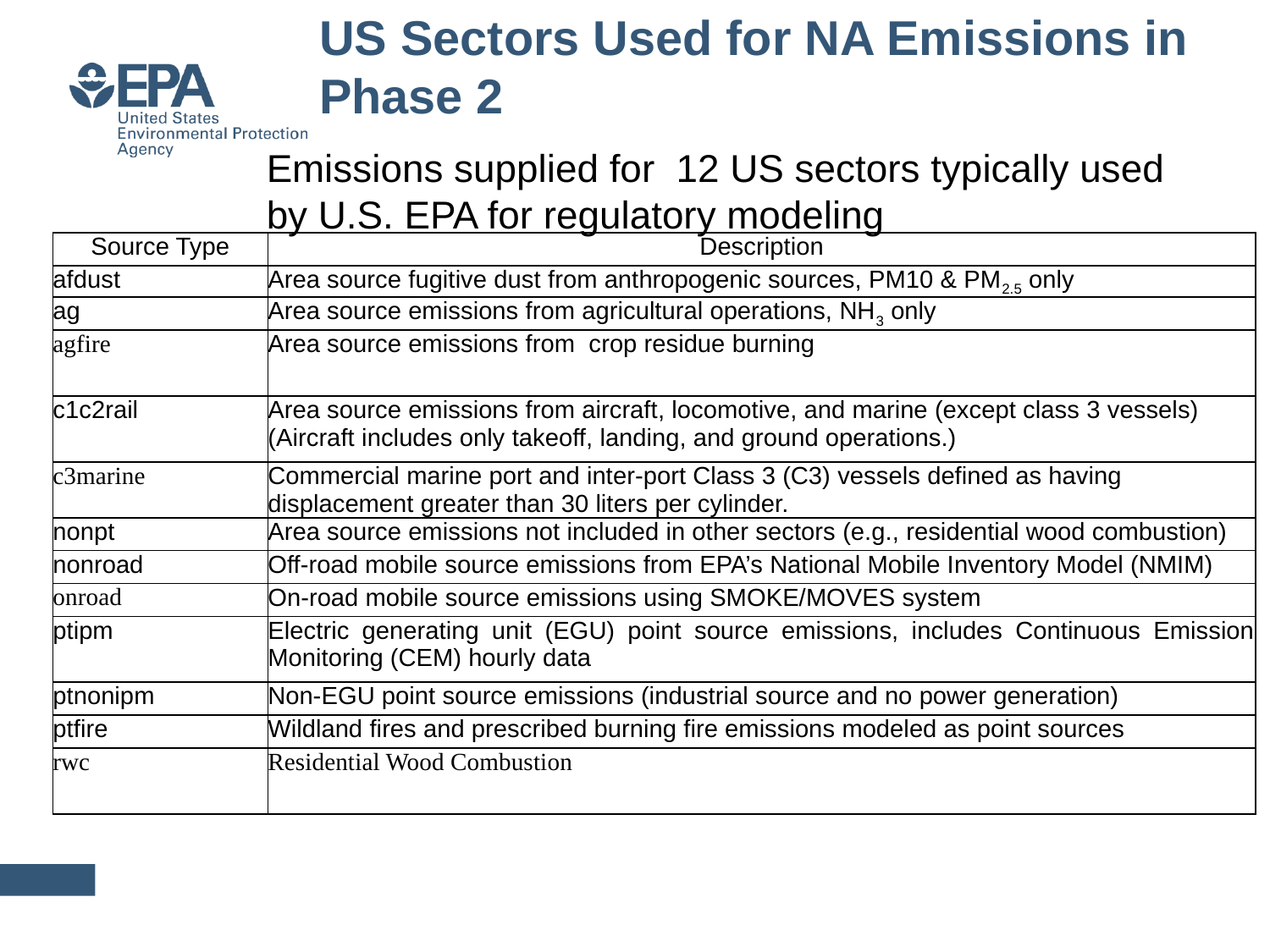

# US Sectors Used for NA Emissions in Phase 2
Emissions supplied for  12 US sectors typically used by U.S. EPA for regulatory modeling

| Source Type | Description |
| --- | --- |
| afdust | Area source fugitive dust from anthropogenic sources, PM10 & PM2.5 only |
| ag | Area source emissions from agricultural operations, NH3 only |
| agfire | Area source emissions from crop residue burning |
| c1c2rail | Area source emissions from aircraft, locomotive, and marine (except class 3 vessels) (Aircraft includes only takeoff, landing, and ground operations.) |
| c3marine | Commercial marine port and inter-port Class 3 (C3) vessels defined as having displacement greater than 30 liters per cylinder. |
| nonpt | Area source emissions not included in other sectors (e.g., residential wood combustion) |
| nonroad | Off-road mobile source emissions from EPA’s National Mobile Inventory Model (NMIM) |
| onroad | On-road mobile source emissions using SMOKE/MOVES system |
| ptipm | Electric generating unit (EGU) point source emissions, includes Continuous Emission Monitoring (CEM) hourly data |
| ptnonipm | Non-EGU point source emissions (industrial source and no power generation) |
| ptfire | Wildland fires and prescribed burning fire emissions modeled as point sources |
| rwc | Residential Wood Combustion |